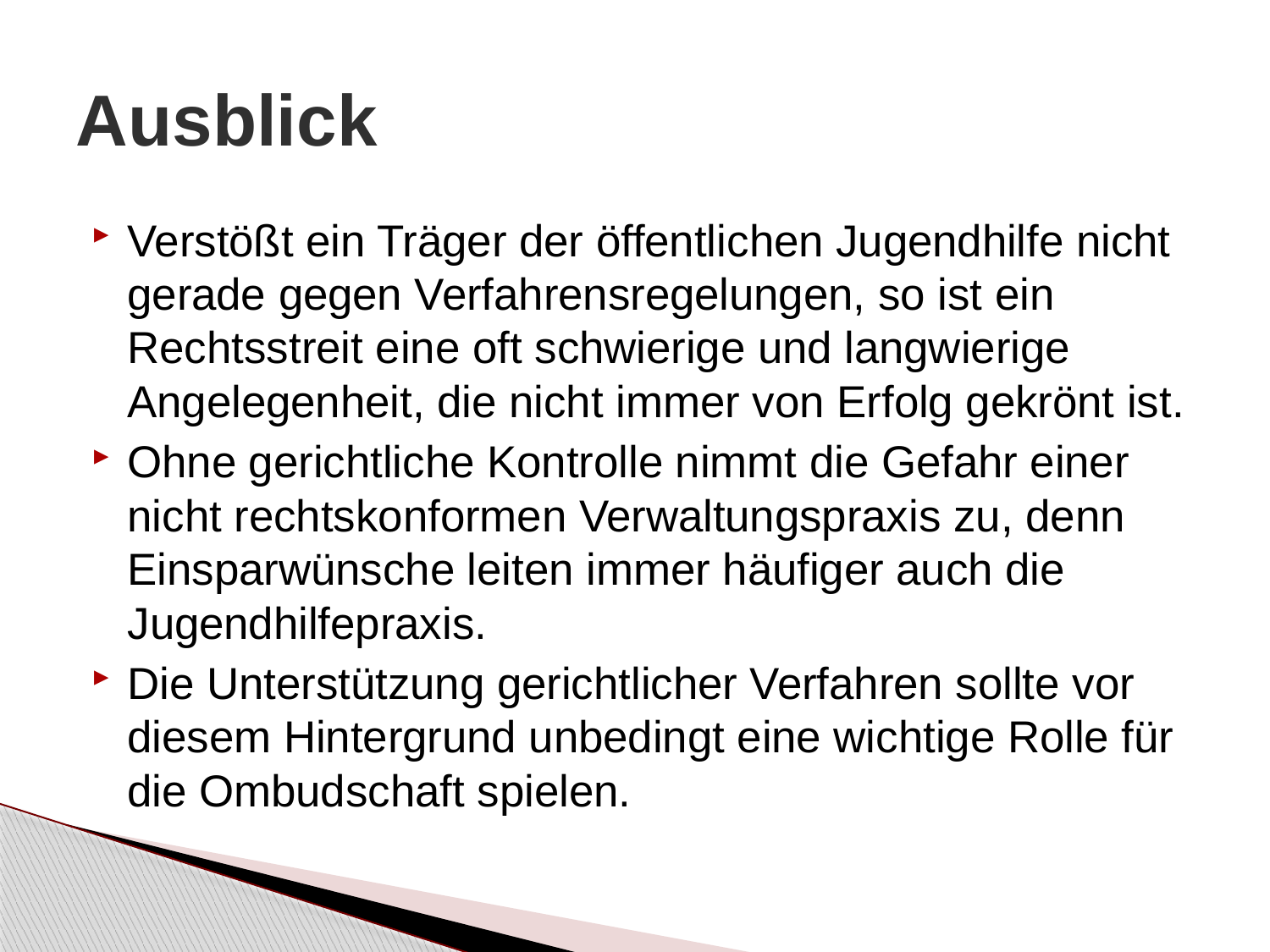

# Ausblick
Verstößt ein Träger der öffentlichen Jugendhilfe nicht gerade gegen Verfahrensregelungen, so ist ein Rechtsstreit eine oft schwierige und langwierige Angelegenheit, die nicht immer von Erfolg gekrönt ist.
Ohne gerichtliche Kontrolle nimmt die Gefahr einer nicht rechtskonformen Verwaltungspraxis zu, denn Einsparwünsche leiten immer häufiger auch die Jugendhilfepraxis.
Die Unterstützung gerichtlicher Verfahren sollte vor diesem Hintergrund unbedingt eine wichtige Rolle für die Ombudschaft spielen.